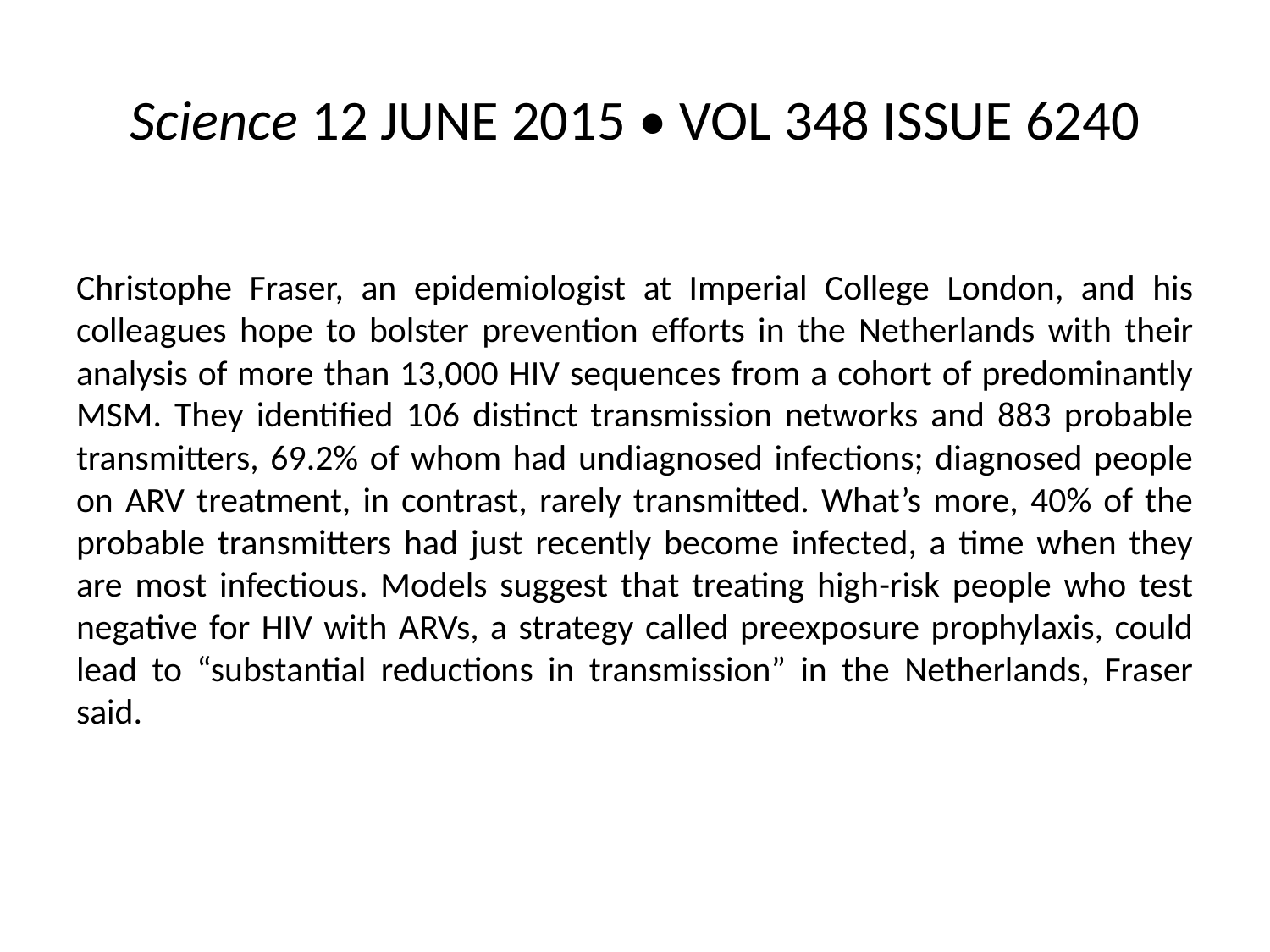

# Science 12 JUNE 2015 • VOL 348 ISSUE 6240
Christophe Fraser, an epidemiologist at Imperial College London, and his colleagues hope to bolster prevention efforts in the Netherlands with their analysis of more than 13,000 HIV sequences from a cohort of predominantly MSM. They identified 106 distinct transmission networks and 883 probable transmitters, 69.2% of whom had undiagnosed infections; diagnosed people on ARV treatment, in contrast, rarely transmitted. What’s more, 40% of the probable transmitters had just recently become infected, a time when they are most infectious. Models suggest that treating high-risk people who test negative for HIV with ARVs, a strategy called preexposure prophylaxis, could lead to “substantial reductions in transmission” in the Netherlands, Fraser said.